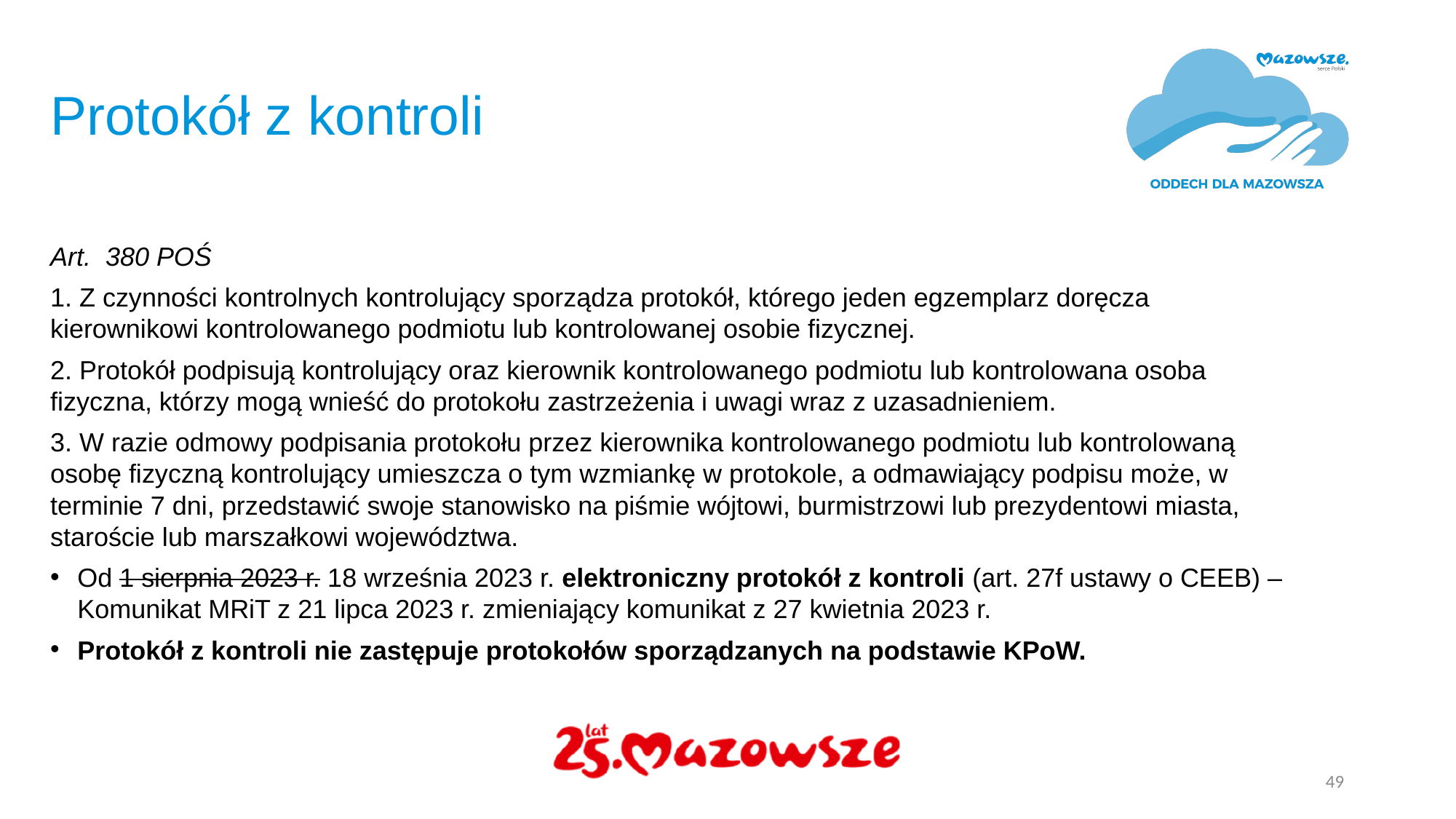

# Protokół z kontroli
Art.  380 POŚ
1. Z czynności kontrolnych kontrolujący sporządza protokół, którego jeden egzemplarz doręcza kierownikowi kontrolowanego podmiotu lub kontrolowanej osobie fizycznej.
2. Protokół podpisują kontrolujący oraz kierownik kontrolowanego podmiotu lub kontrolowana osoba fizyczna, którzy mogą wnieść do protokołu zastrzeżenia i uwagi wraz z uzasadnieniem.
3. W razie odmowy podpisania protokołu przez kierownika kontrolowanego podmiotu lub kontrolowaną osobę fizyczną kontrolujący umieszcza o tym wzmiankę w protokole, a odmawiający podpisu może, w terminie 7 dni, przedstawić swoje stanowisko na piśmie wójtowi, burmistrzowi lub prezydentowi miasta, staroście lub marszałkowi województwa.
Od 1 sierpnia 2023 r. 18 września 2023 r. elektroniczny protokół z kontroli (art. 27f ustawy o CEEB) – Komunikat MRiT z 21 lipca 2023 r. zmieniający komunikat z 27 kwietnia 2023 r.
Protokół z kontroli nie zastępuje protokołów sporządzanych na podstawie KPoW.

49